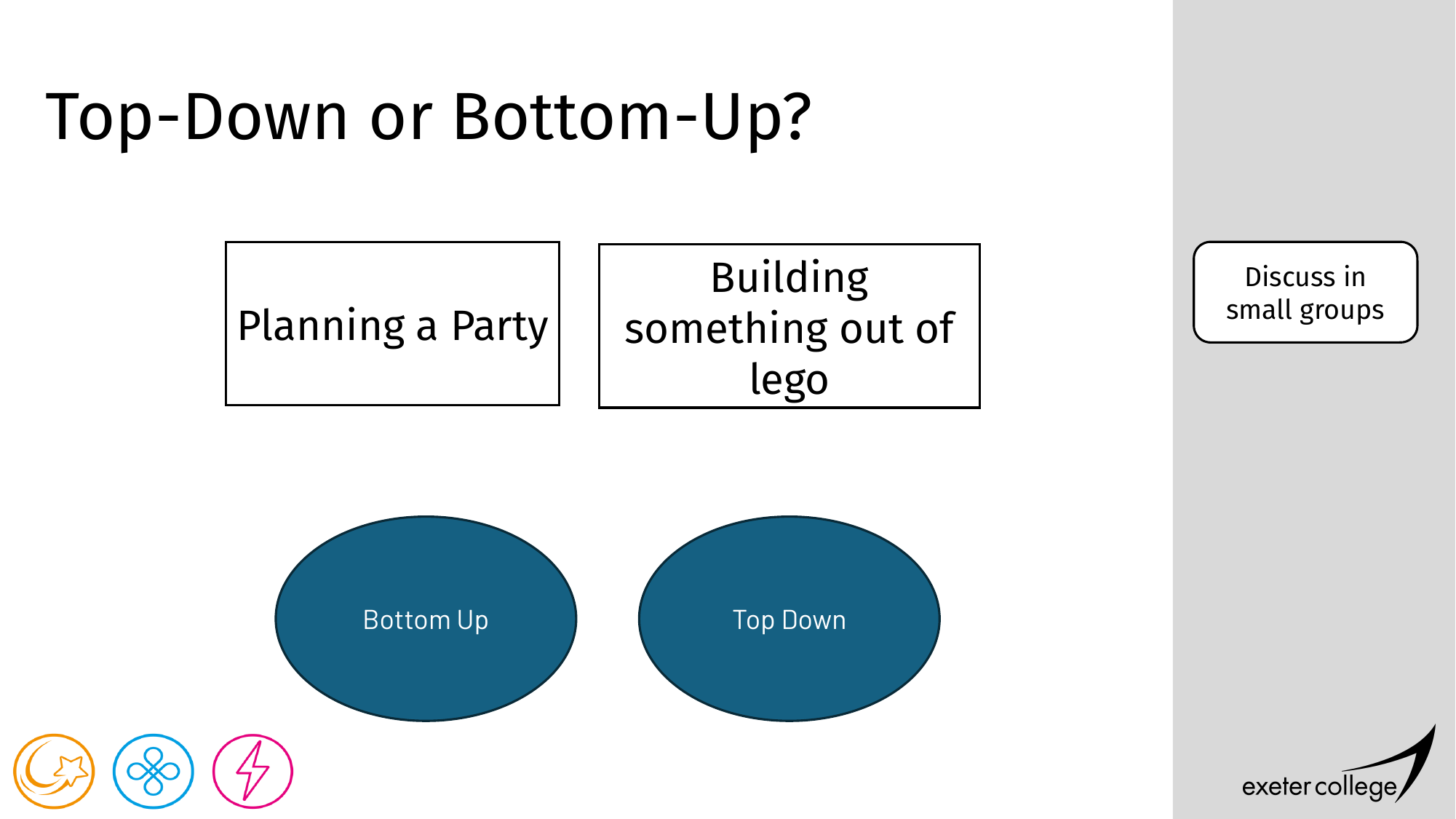

# Top-Down or Bottom-Up?

Planning a Party

Discuss in small groups
Building something out of lego
Bottom Up
Top Down